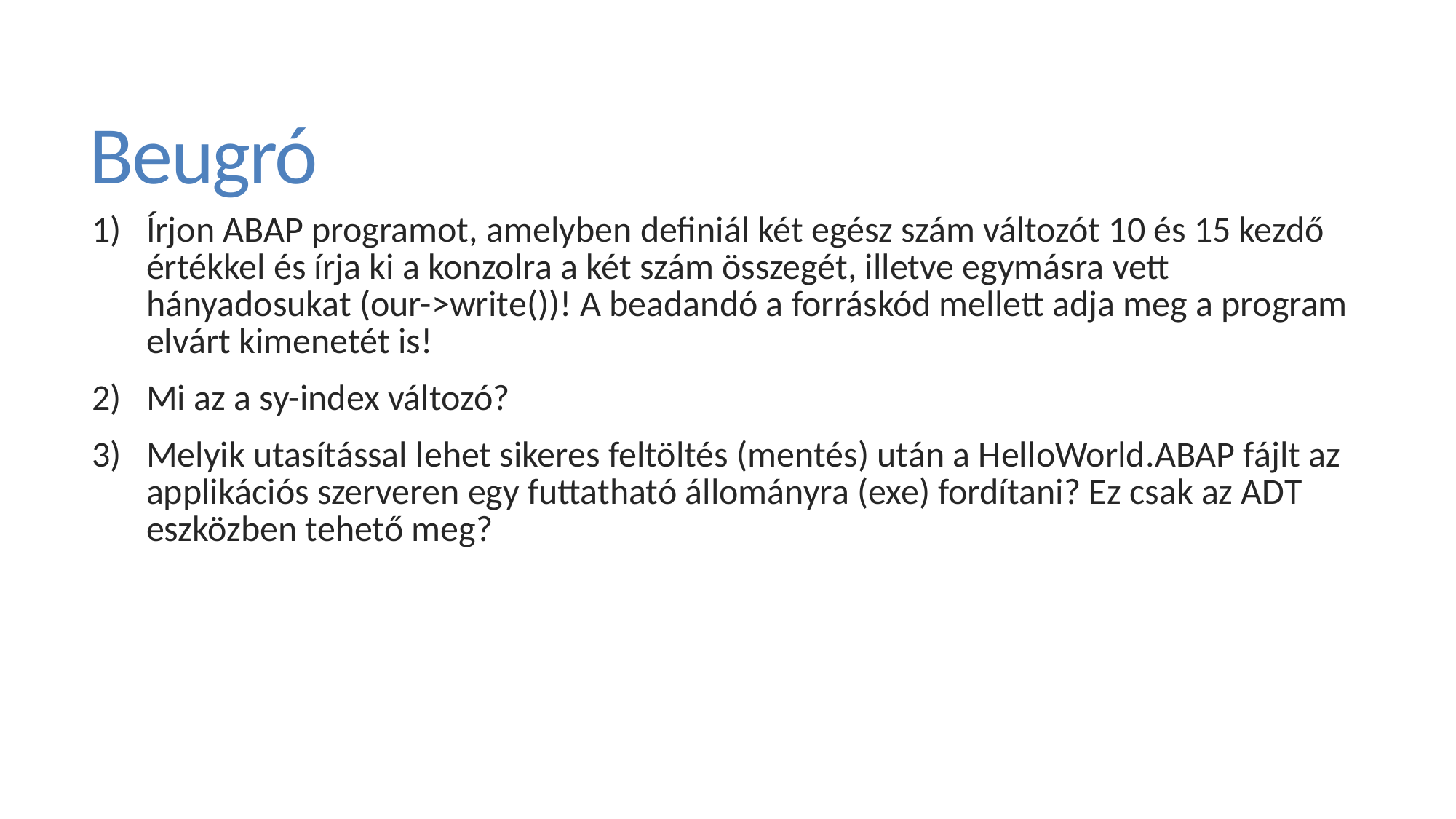

# Beugró
Írjon ABAP programot, amelyben definiál két egész szám változót 10 és 15 kezdő értékkel és írja ki a konzolra a két szám összegét, illetve egymásra vett hányadosukat (our->write())! A beadandó a forráskód mellett adja meg a program elvárt kimenetét is!
Mi az a sy-index változó?
Melyik utasítással lehet sikeres feltöltés (mentés) után a HelloWorld.ABAP fájlt az applikációs szerveren egy futtatható állományra (exe) fordítani? Ez csak az ADT eszközben tehető meg?